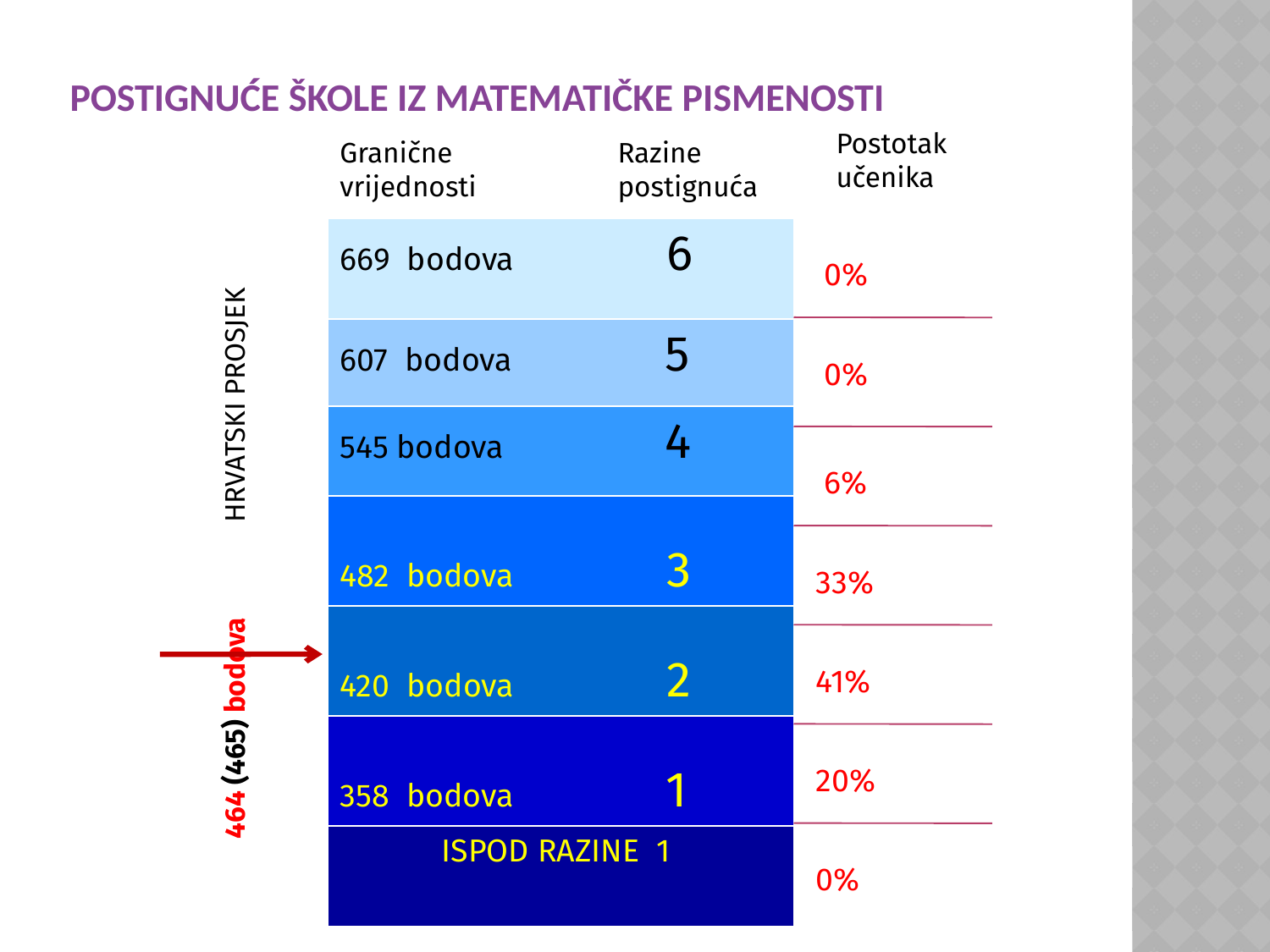

# POSTIGNUĆE ŠKOLE IZ MATEMATIČKE PISMENOSTI
Postotak učenika
Granične vrijednosti
Razine postignuća
| 669 bodova 6 |
| --- |
| 607 bodova 5 |
| 545 bodova 4 |
| 482 bodova 3 |
| 420 bodova 2 |
| 358 bodova 1 |
| ISPOD RAZINE 1 |
 0%
 0%
 6%
464 (465) bodova              HRVATSKI PROSJEK
33%
41%
20%
0%